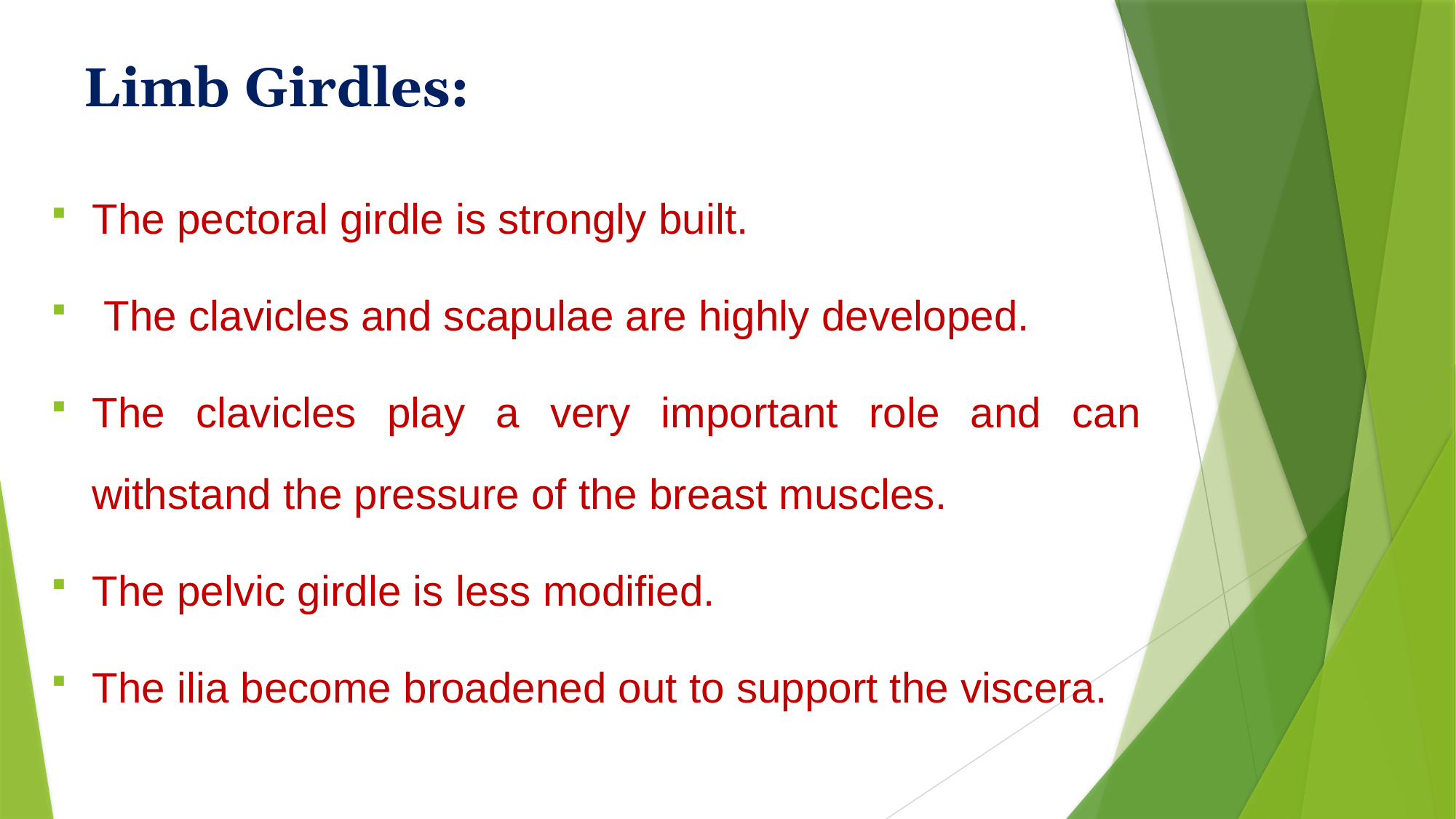

# Limb Girdles:
The pectoral girdle is strongly built.
 The clavicles and scapulae are highly developed.
The clavicles play a very important role and can withstand the pressure of the breast muscles.
The pelvic girdle is less modified.
The ilia become broadened out to support the viscera.